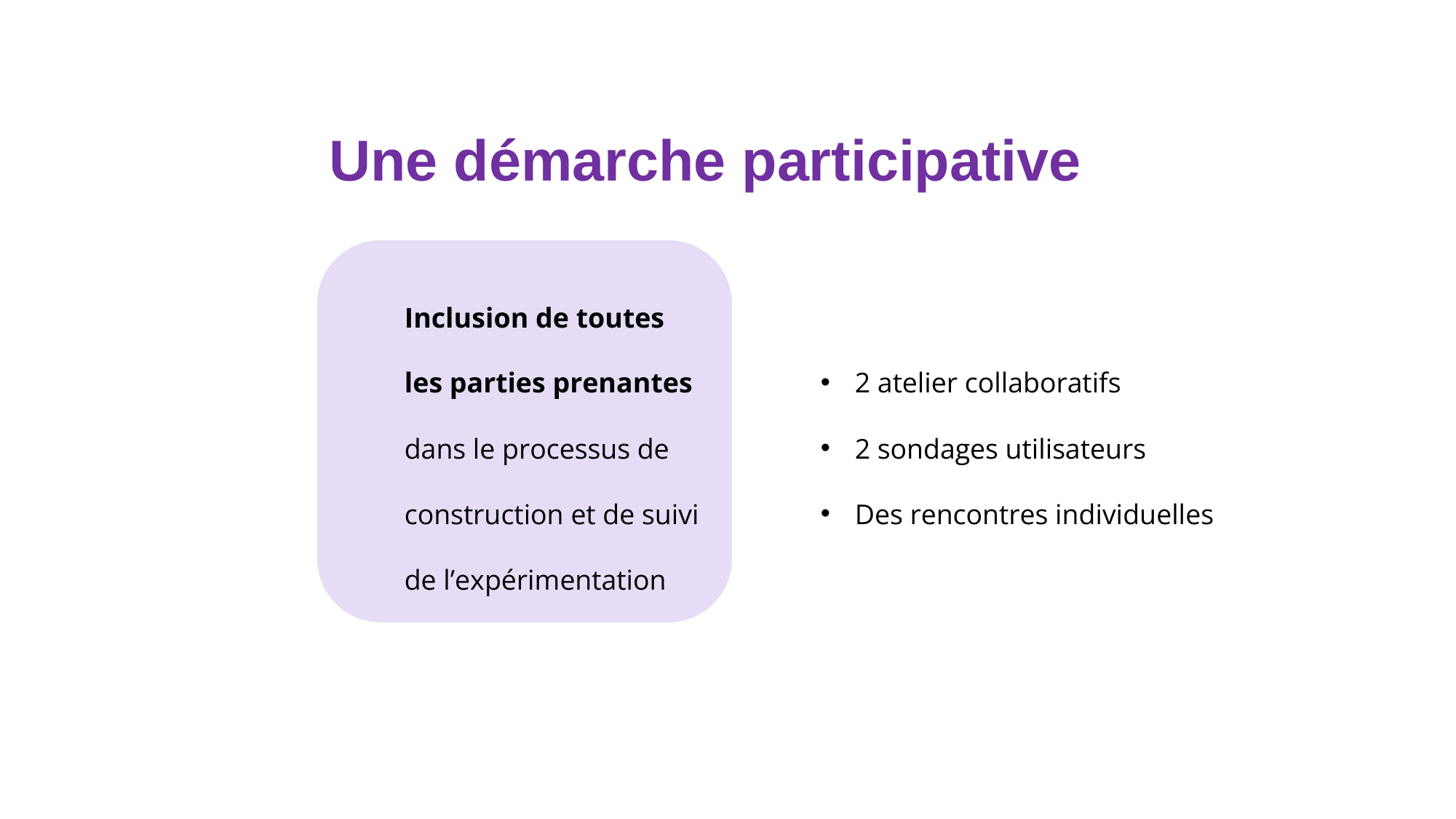

Une démarche participative
Inclusion de toutes les parties prenantes dans le processus de construction et de suivi de l’expérimentation
2 atelier collaboratifs
2 sondages utilisateurs
Des rencontres individuelles